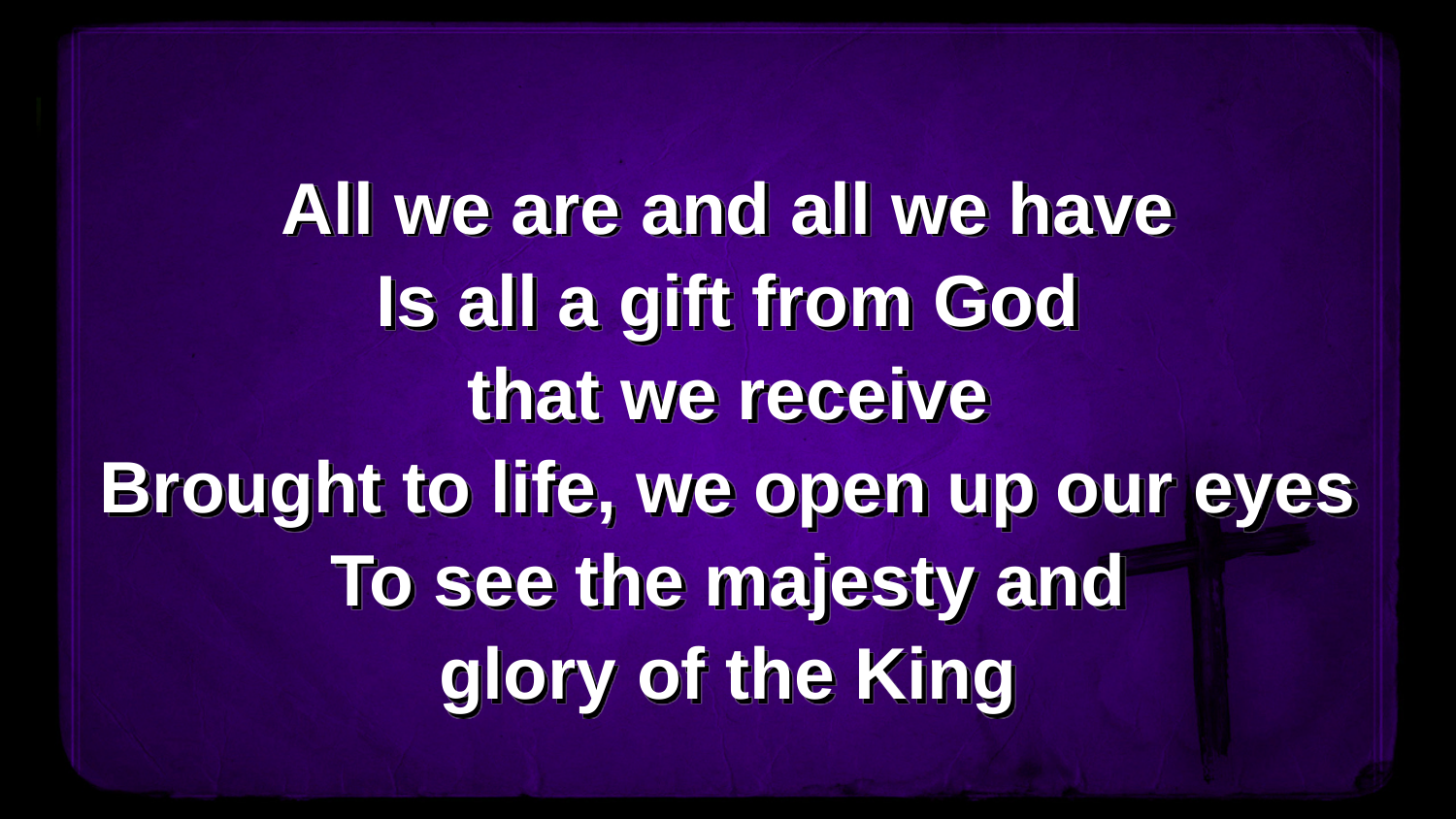

All we are and all we have
Is all a gift from God
that we receive
Brought to life, we open up our eyes
To see the majesty and
glory of the King